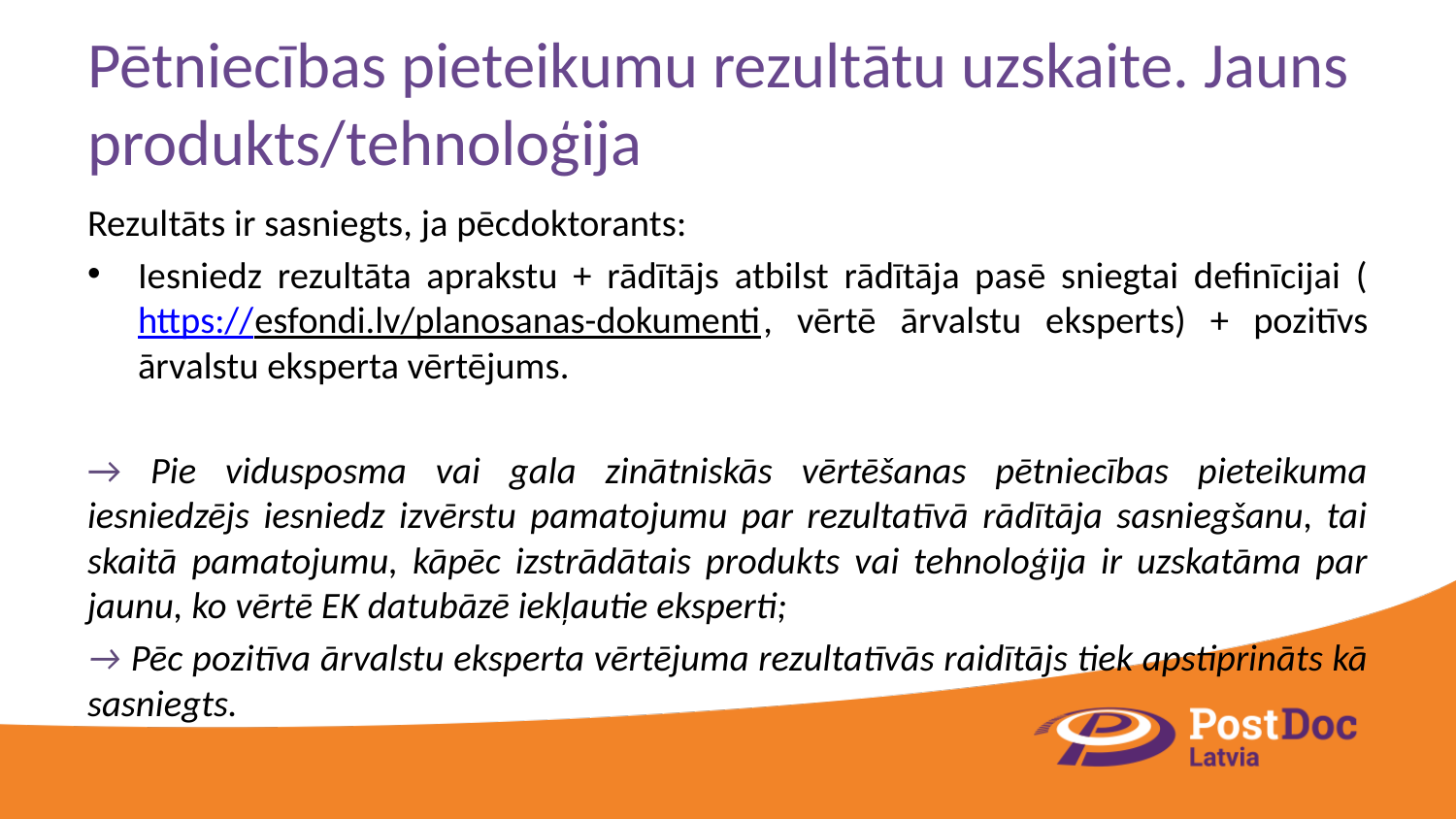

# Pētniecības pieteikumu rezultātu uzskaite. Jauns produkts/tehnoloģija
Rezultāts ir sasniegts, ja pēcdoktorants:
Iesniedz rezultāta aprakstu + rādītājs atbilst rādītāja pasē sniegtai definīcijai (https://esfondi.lv/planosanas-dokumenti, vērtē ārvalstu eksperts) + pozitīvs ārvalstu eksperta vērtējums.

→ Pie vidusposma vai gala zinātniskās vērtēšanas pētniecības pieteikuma iesniedzējs iesniedz izvērstu pamatojumu par rezultatīvā rādītāja sasniegšanu, tai skaitā pamatojumu, kāpēc izstrādātais produkts vai tehnoloģija ir uzskatāma par jaunu, ko vērtē EK datubāzē iekļautie eksperti;
→ Pēc pozitīva ārvalstu eksperta vērtējuma rezultatīvās raidītājs tiek apstiprināts kā sasniegts.